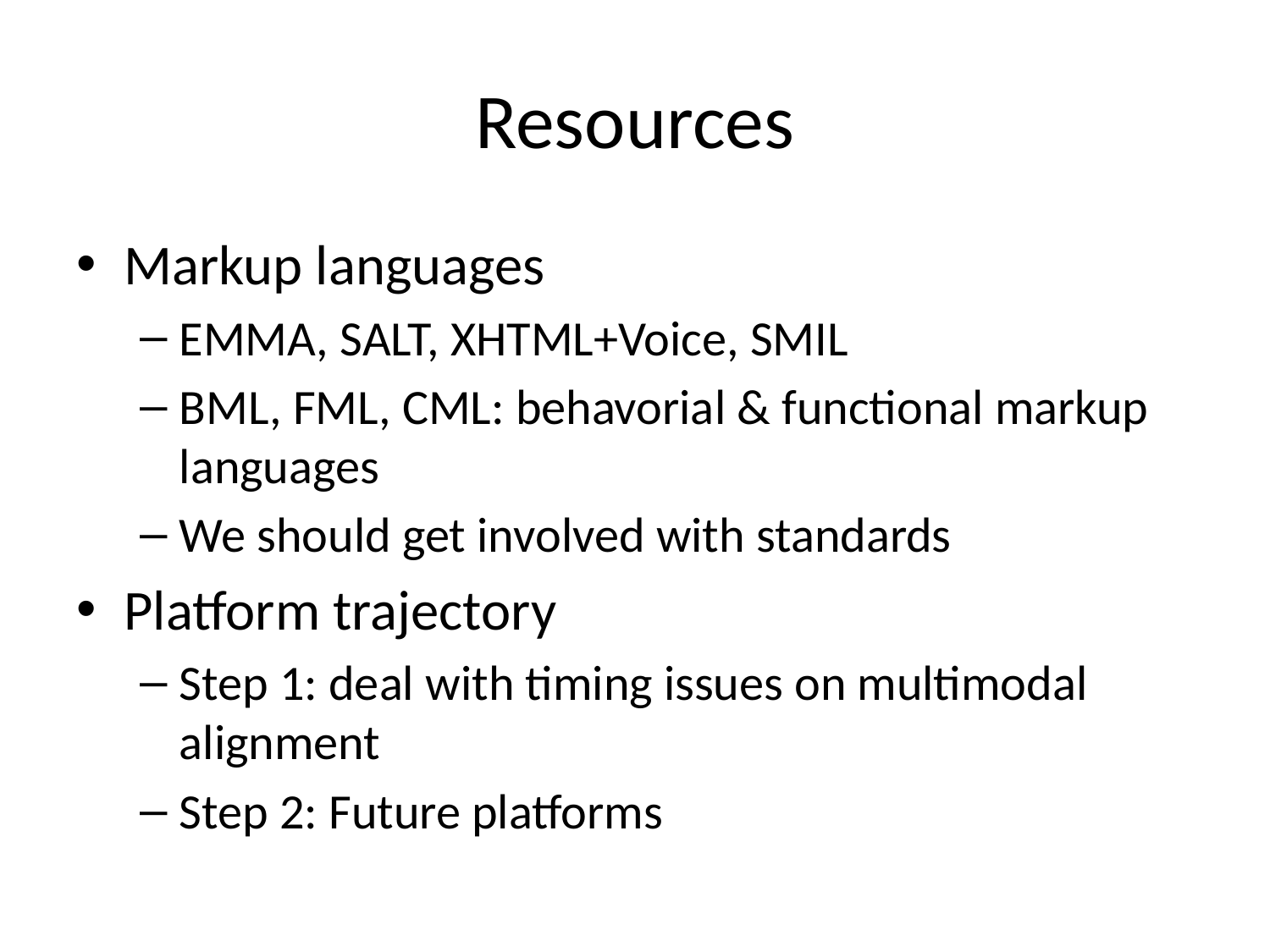

# Resources
Markup languages
EMMA, SALT, XHTML+Voice, SMIL
BML, FML, CML: behavorial & functional markup languages
We should get involved with standards
Platform trajectory
Step 1: deal with timing issues on multimodal alignment
Step 2: Future platforms